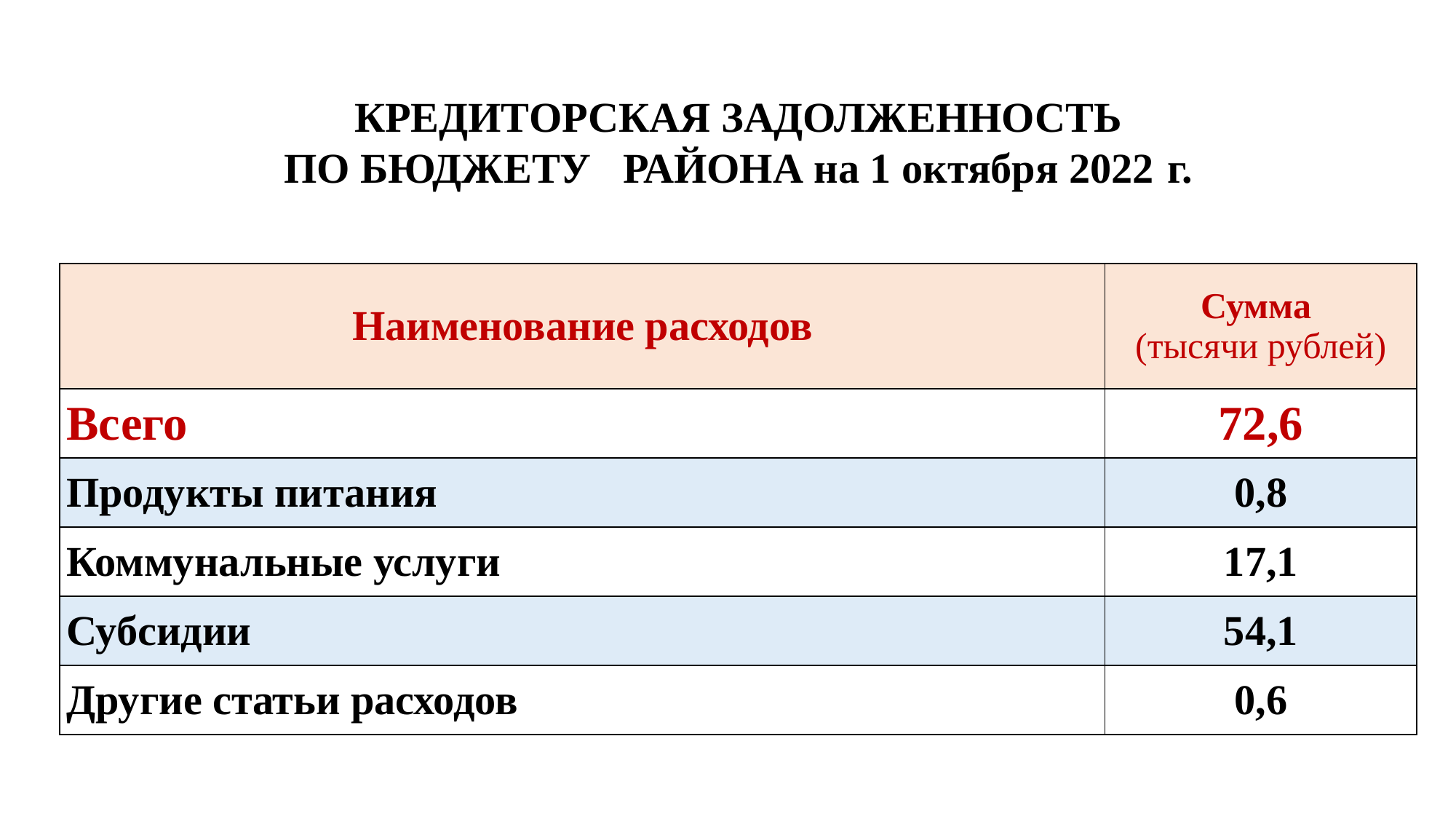

КРЕДИТОРСКАЯ ЗАДОЛЖЕННОСТЬ
ПО БЮДЖЕТУ   РАЙОНА на 1 октября 2022	 г.
| Наименование расходов | Сумма (тысячи рублей) |
| --- | --- |
| Всего | 72,6 |
| Продукты питания | 0,8 |
| Коммунальные услуги | 17,1 |
| Субсидии | 54,1 |
| Другие статьи расходов | 0,6 |